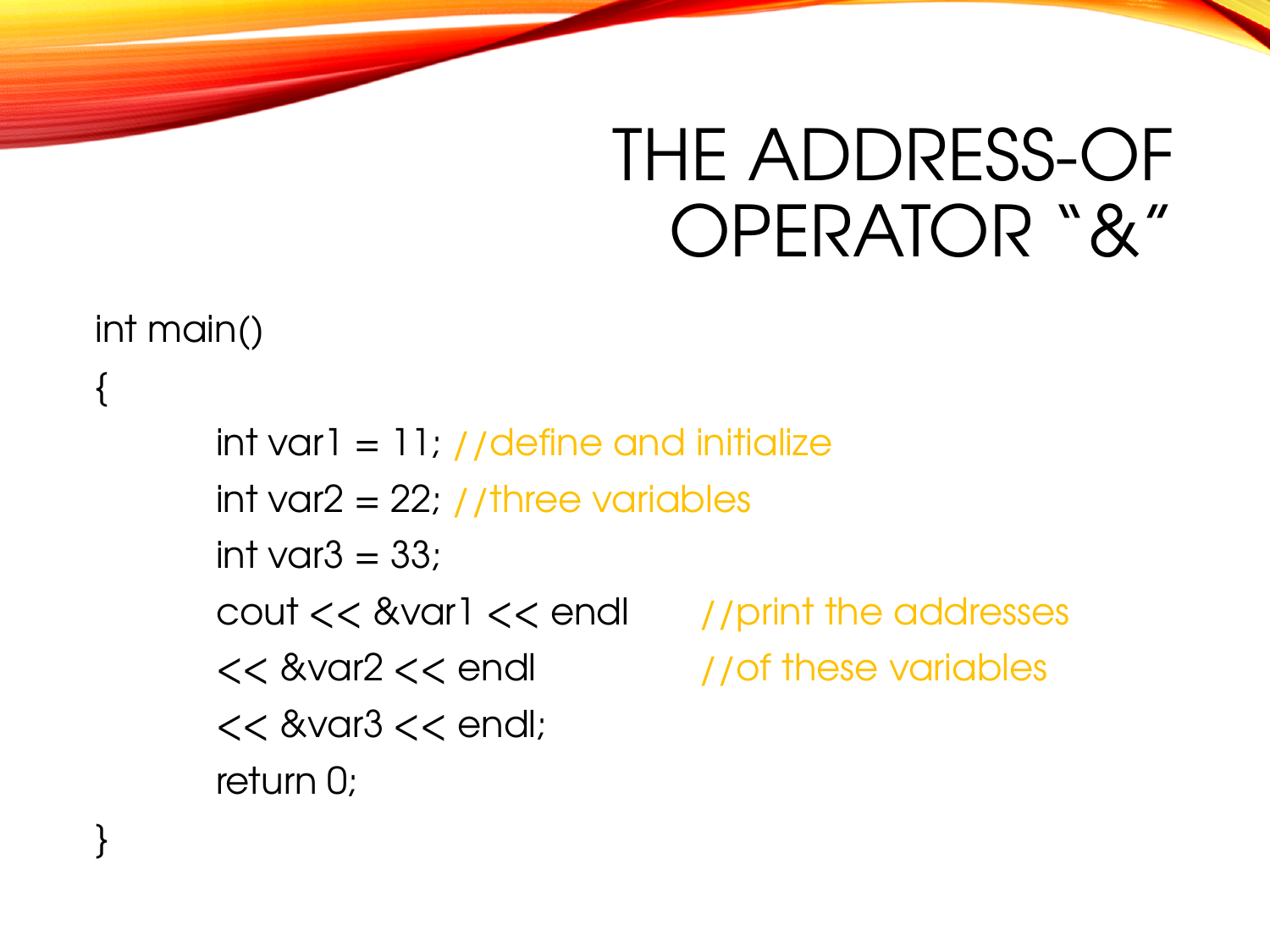

# The Address-of Operator “&”
int main()
{
	int var1 = 11; //define and initialize
	int var2 = 22; //three variables
	int var3 = 33;
	cout << &var1 << endl 	//print the addresses
	<< &var2 << endl 		//of these variables
	<< &var3 << endl;
	return 0;
}